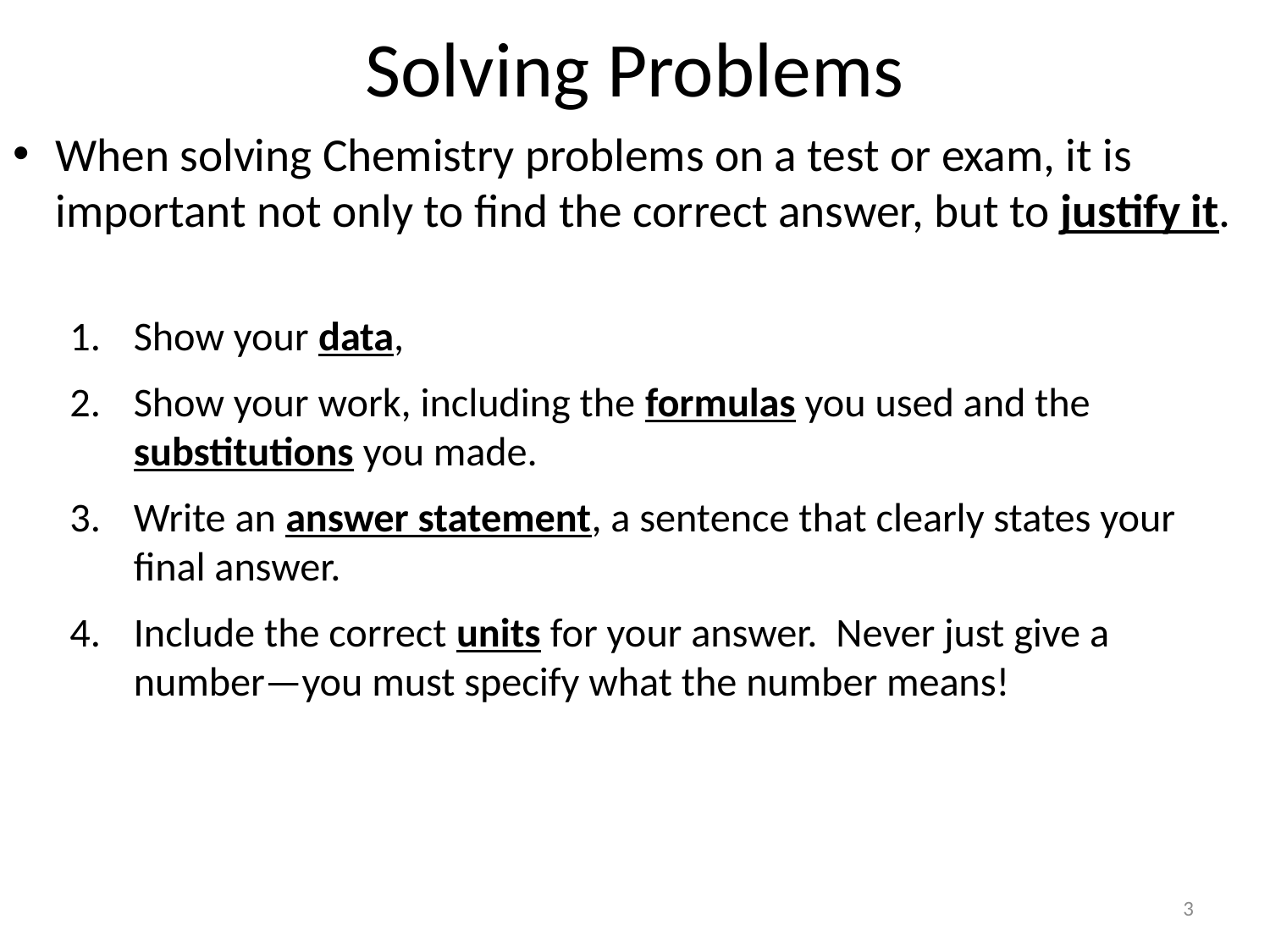

# Solving Problems
When solving Chemistry problems on a test or exam, it is important not only to find the correct answer, but to justify it.

Show your data,
Show your work, including the formulas you used and the substitutions you made.
Write an answer statement, a sentence that clearly states your final answer.
Include the correct units for your answer.  Never just give a number—you must specify what the number means!
3